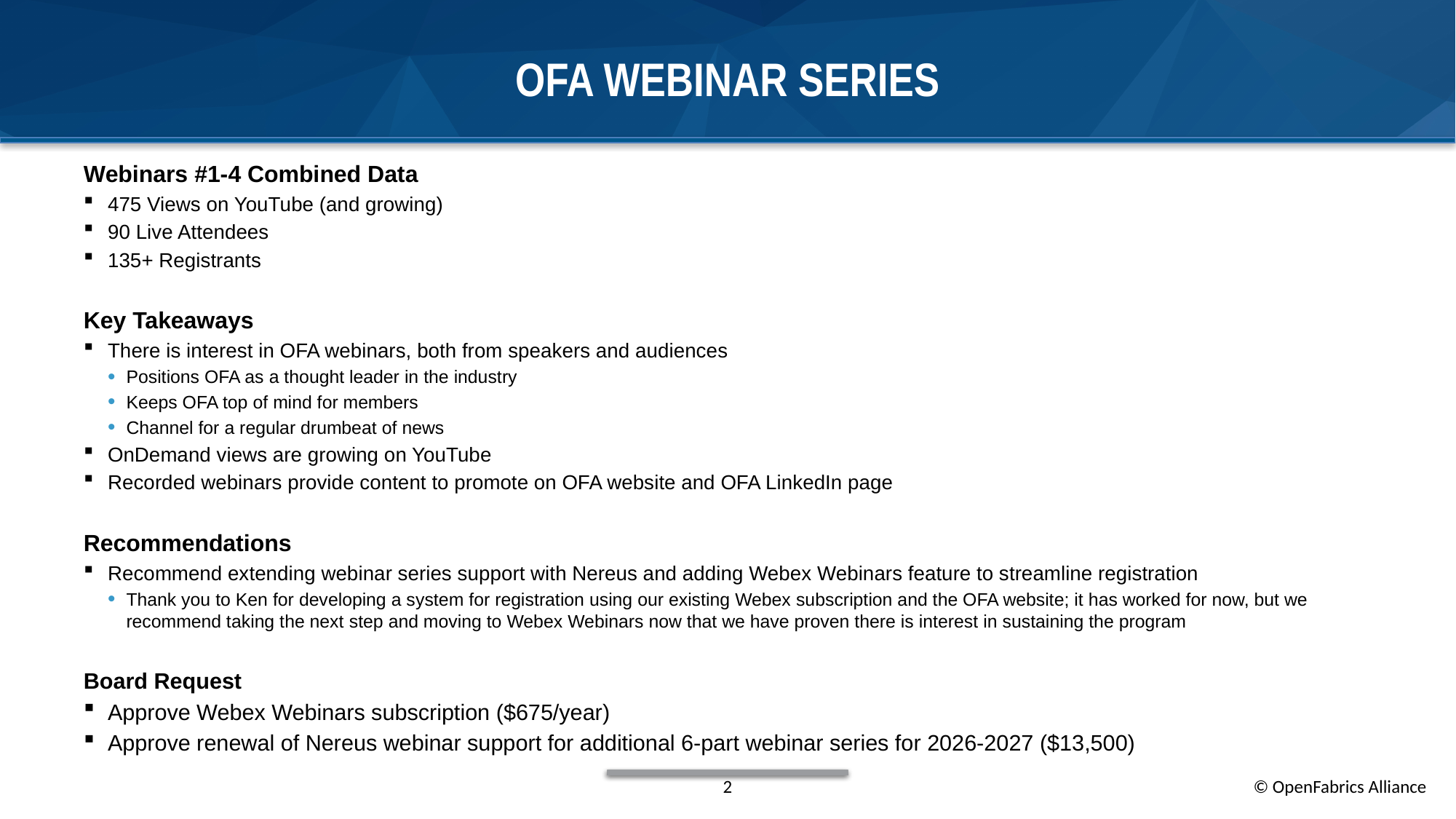

# Ofa webinar series
Webinars #1-4 Combined Data
475 Views on YouTube (and growing)
90 Live Attendees
135+ Registrants

Key Takeaways
There is interest in OFA webinars, both from speakers and audiences
Positions OFA as a thought leader in the industry
Keeps OFA top of mind for members
Channel for a regular drumbeat of news
OnDemand views are growing on YouTube
Recorded webinars provide content to promote on OFA website and OFA LinkedIn page

Recommendations
Recommend extending webinar series support with Nereus and adding Webex Webinars feature to streamline registration
Thank you to Ken for developing a system for registration using our existing Webex subscription and the OFA website; it has worked for now, but we recommend taking the next step and moving to Webex Webinars now that we have proven there is interest in sustaining the program

Board Request
Approve Webex Webinars subscription ($675/year)
Approve renewal of Nereus webinar support for additional 6-part webinar series for 2026-2027 ($13,500)
2
© OpenFabrics Alliance